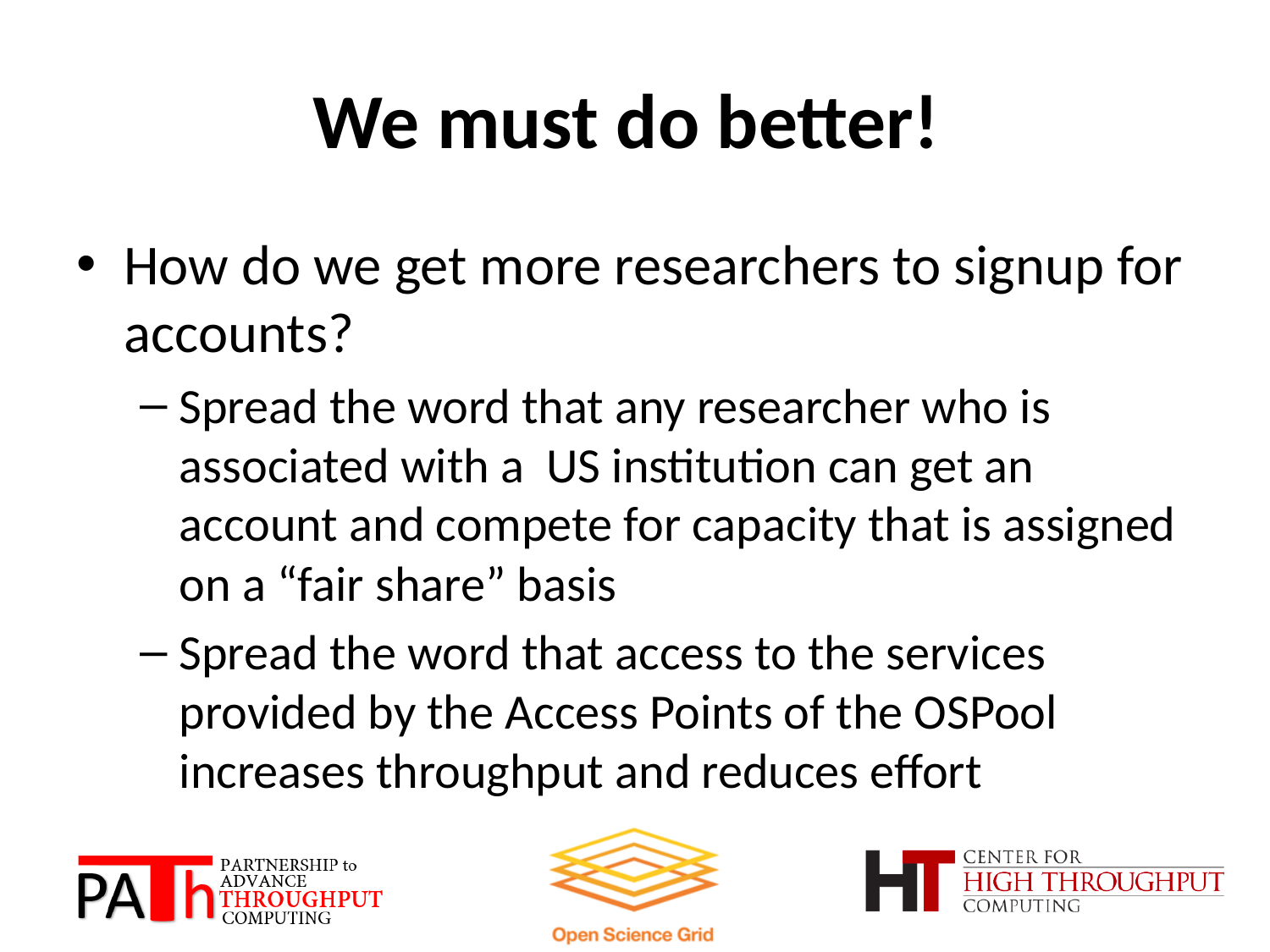

# We must do better!
How do we get more researchers to signup for accounts?
Spread the word that any researcher who is associated with a  US institution can get an account and compete for capacity that is assigned on a “fair share” basis
Spread the word that access to the services provided by the Access Points of the OSPool increases throughput and reduces effort